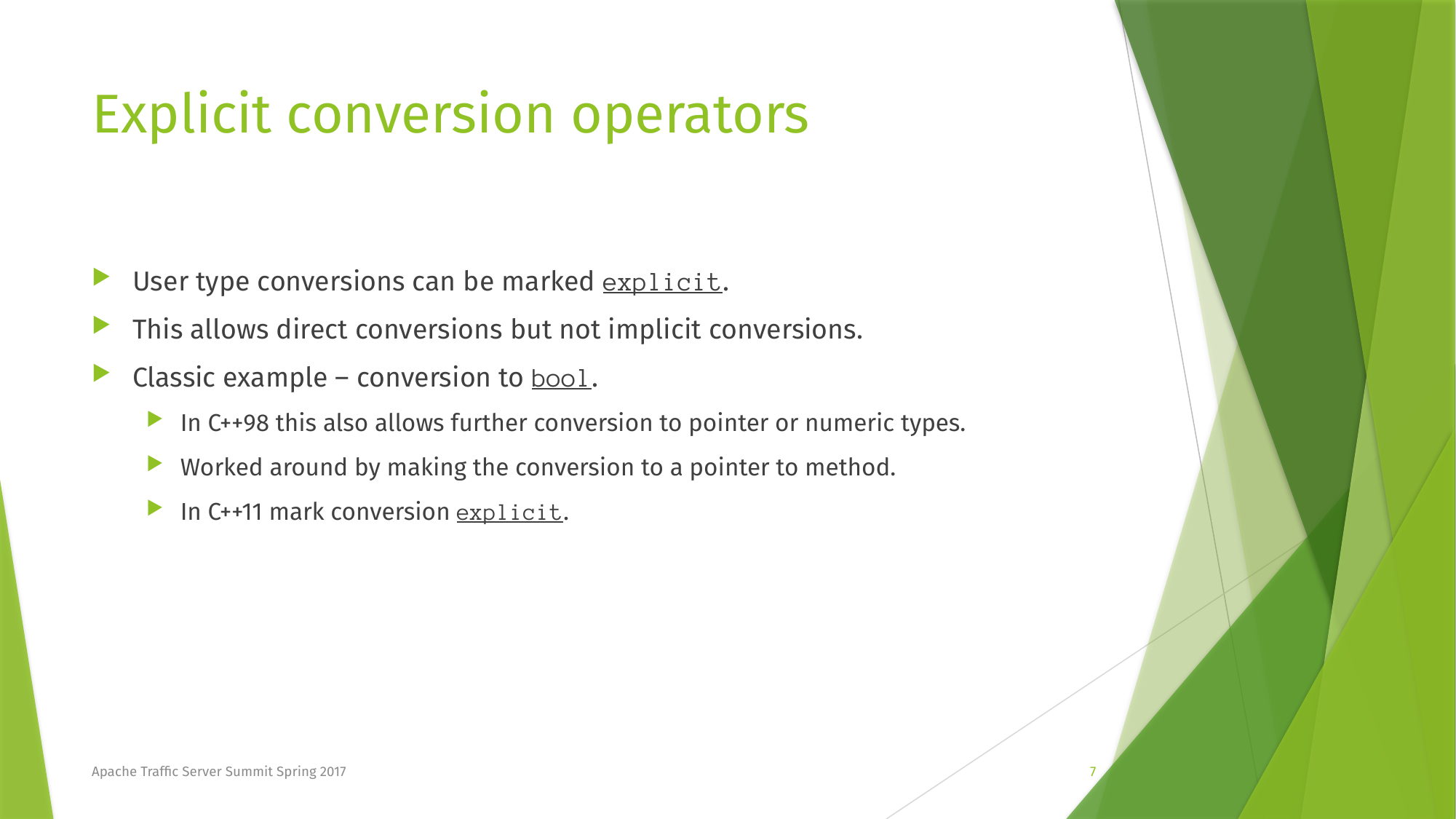

# Explicit conversion operators
User type conversions can be marked explicit.
This allows direct conversions but not implicit conversions.
Classic example – conversion to bool.
In C++98 this also allows further conversion to pointer or numeric types.
Worked around by making the conversion to a pointer to method.
In C++11 mark conversion explicit.
7
Apache Traffic Server Summit Spring 2017